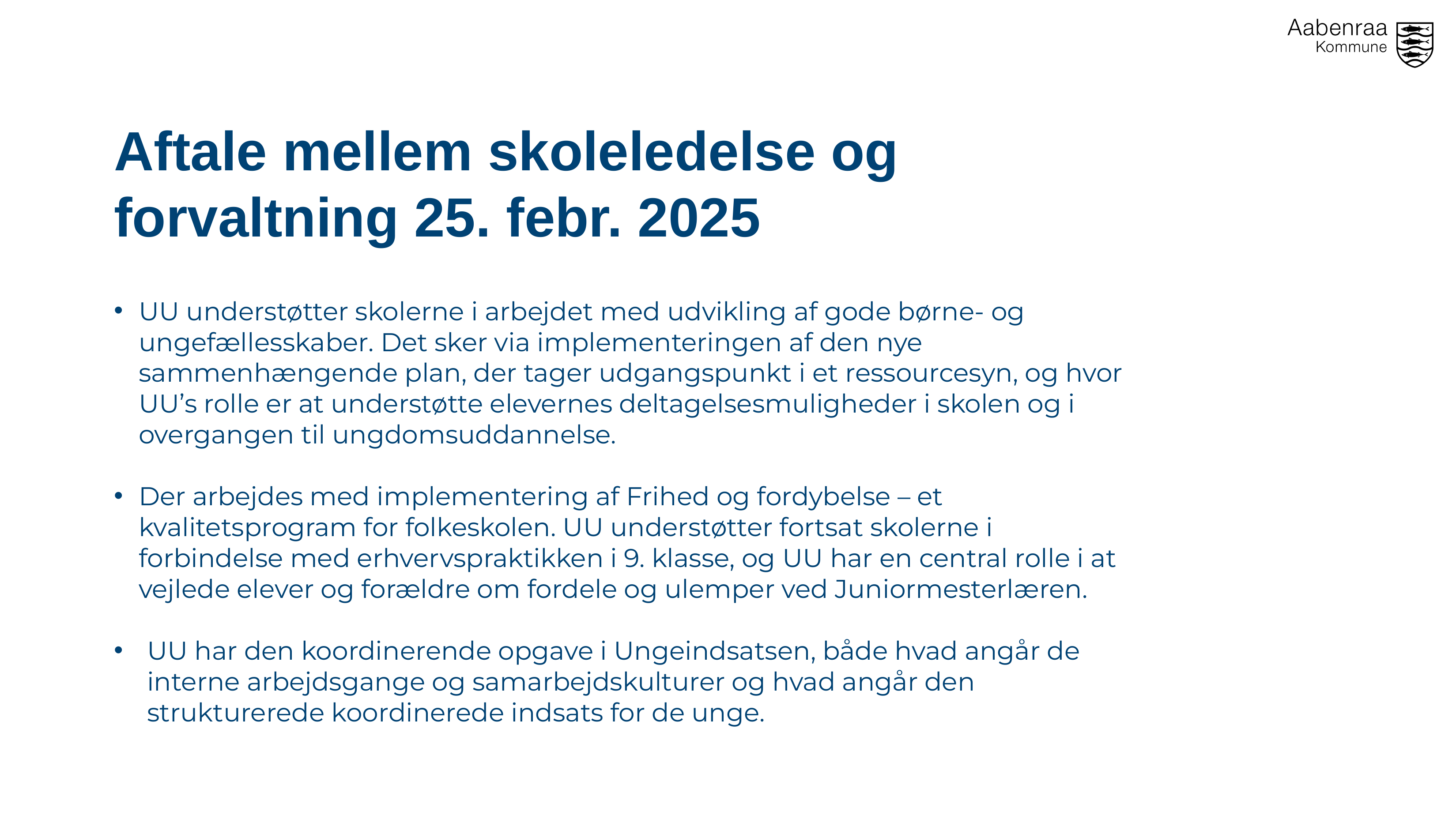

Aftale mellem skoleledelse og forvaltning 25. febr. 2025
UU understøtter skolerne i arbejdet med udvikling af gode børne- og ungefællesskaber. Det sker via implementeringen af den nye sammenhængende plan, der tager udgangspunkt i et ressourcesyn, og hvor UU’s rolle er at understøtte elevernes deltagelsesmuligheder i skolen og i overgangen til ungdomsuddannelse.

Der arbejdes med implementering af Frihed og fordybelse – et kvalitetsprogram for folkeskolen. UU understøtter fortsat skolerne i forbindelse med erhvervspraktikken i 9. klasse, og UU har en central rolle i at vejlede elever og forældre om fordele og ulemper ved Juniormesterlæren.

UU har den koordinerende opgave i Ungeindsatsen, både hvad angår de interne arbejdsgange og samarbejdskulturer og hvad angår den strukturerede koordinerede indsats for de unge.